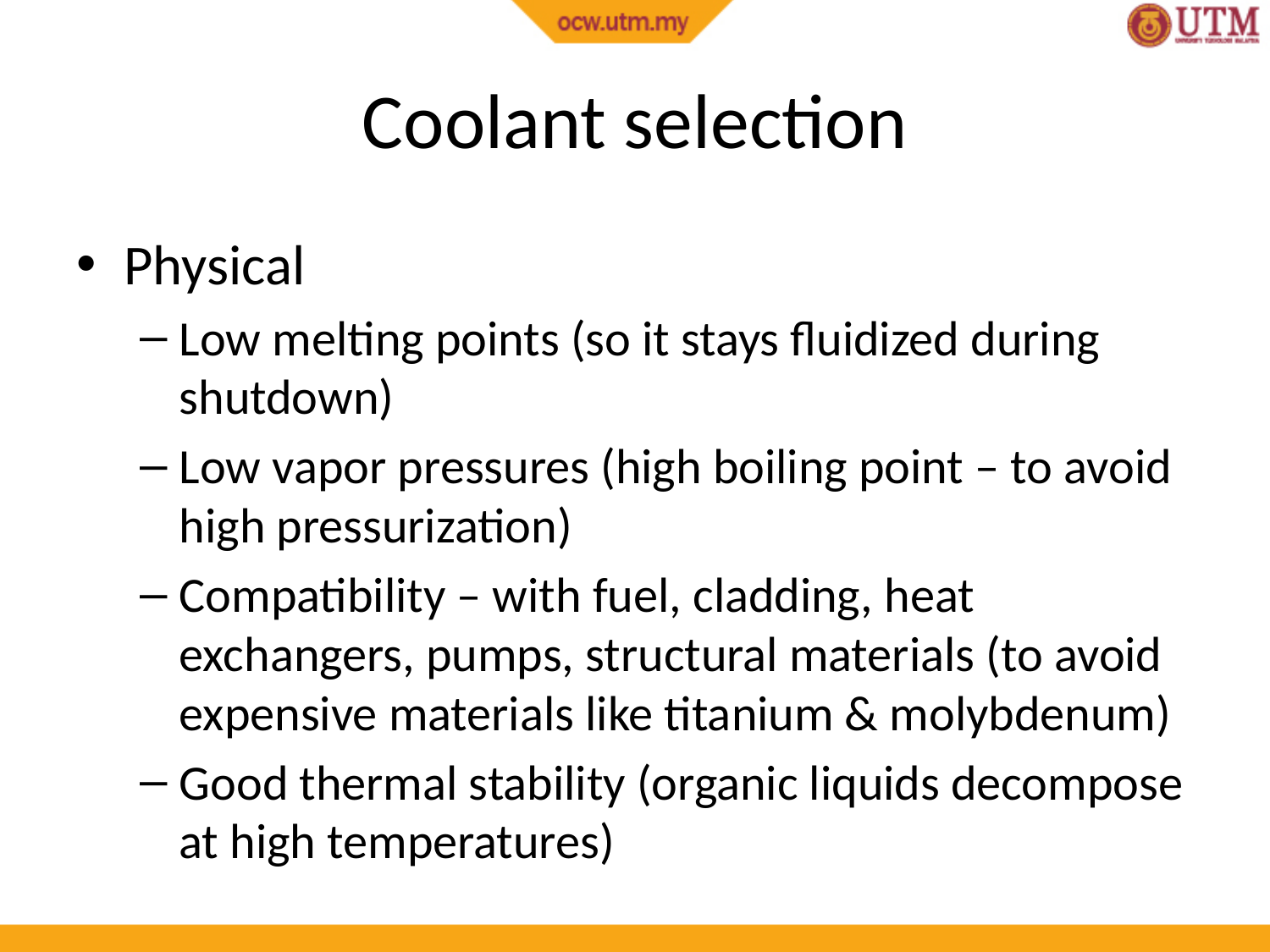

# Coolant selection
Physical
Low melting points (so it stays fluidized during shutdown)
Low vapor pressures (high boiling point – to avoid high pressurization)
Compatibility – with fuel, cladding, heat exchangers, pumps, structural materials (to avoid expensive materials like titanium & molybdenum)
Good thermal stability (organic liquids decompose at high temperatures)